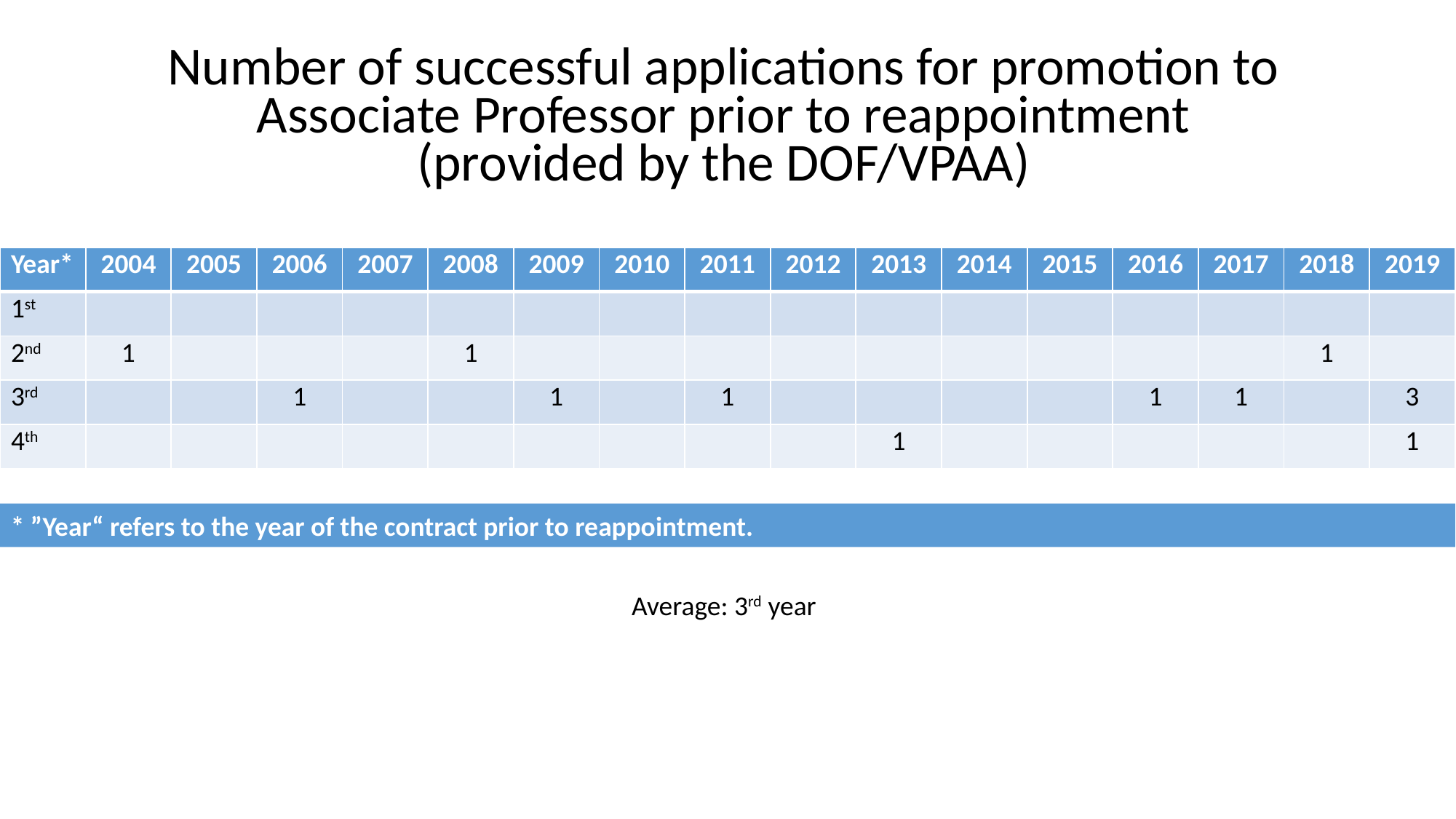

# Number of successful applications for promotion to Associate Professor prior to reappointment (provided by the DOF/VPAA)
| Year\* | 2004 | 2005 | 2006 | 2007 | 2008 | 2009 | 2010 | 2011 | 2012 | 2013 | 2014 | 2015 | 2016 | 2017 | 2018 | 2019 |
| --- | --- | --- | --- | --- | --- | --- | --- | --- | --- | --- | --- | --- | --- | --- | --- | --- |
| 1st |  |  |  |  |  |  |  |  |  |  |  |  |  |  |  |  |
| 2nd | 1 |  |  |  | 1 |  |  |  |  |  |  |  |  |  | 1 |  |
| 3rd |  |  | 1 |  |  | 1 |  | 1 |  |  |  |  | 1 | 1 |  | 3 |
| 4th |  |  |  |  |  |  |  |  |  | 1 |  |  |  |  |  | 1 |
* ”Year“ refers to the year of the contract prior to reappointment.
Average: 3rd year